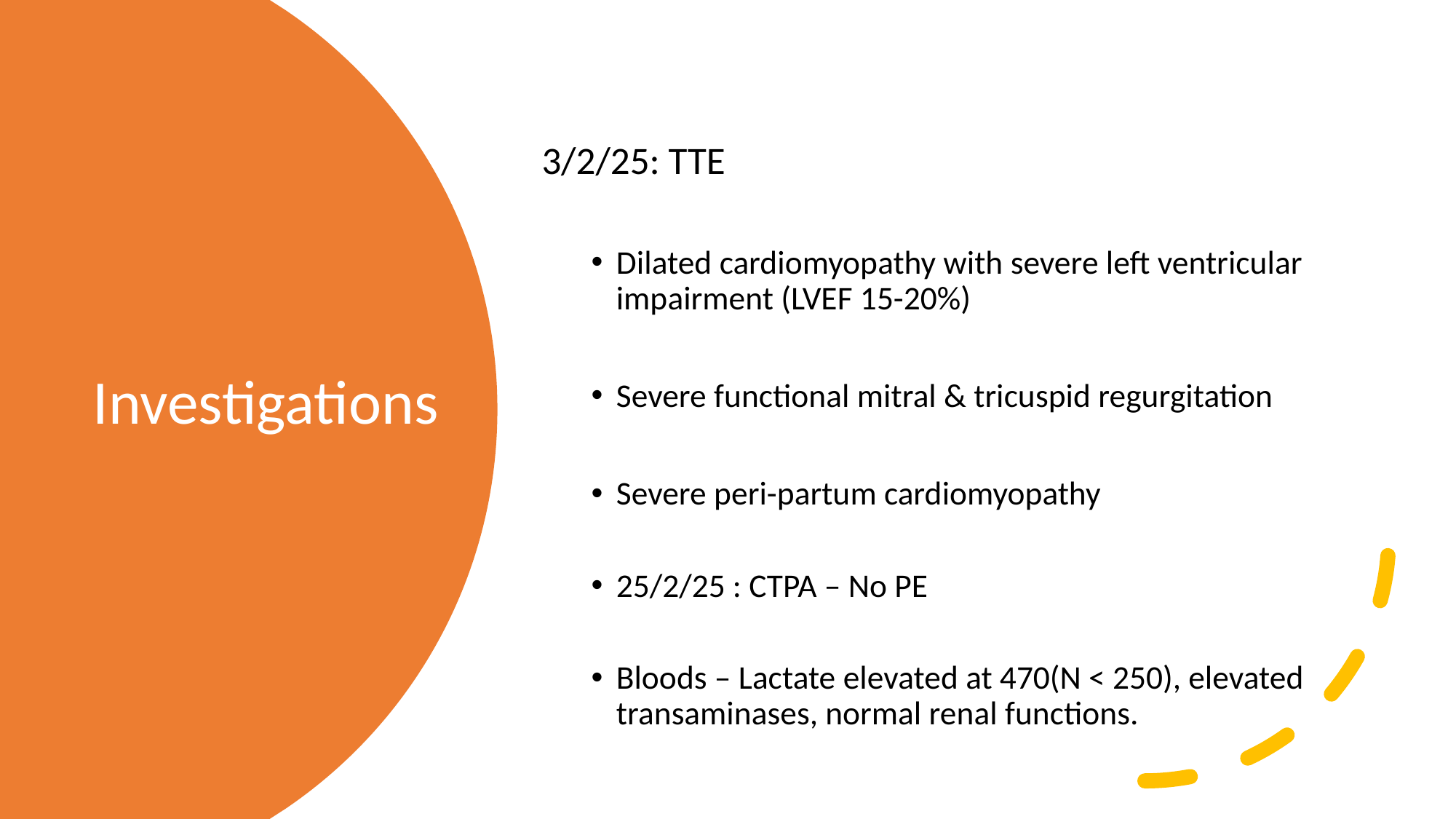

3/2/25: TTE

Dilated cardiomyopathy with severe left ventricular impairment (LVEF 15-20%)

Severe functional mitral & tricuspid regurgitation

Severe peri-partum cardiomyopathy

25/2/25 : CTPA – No PE

Bloods – Lactate elevated at 470(N < 250), elevated transaminases, normal renal functions.

# Investigations